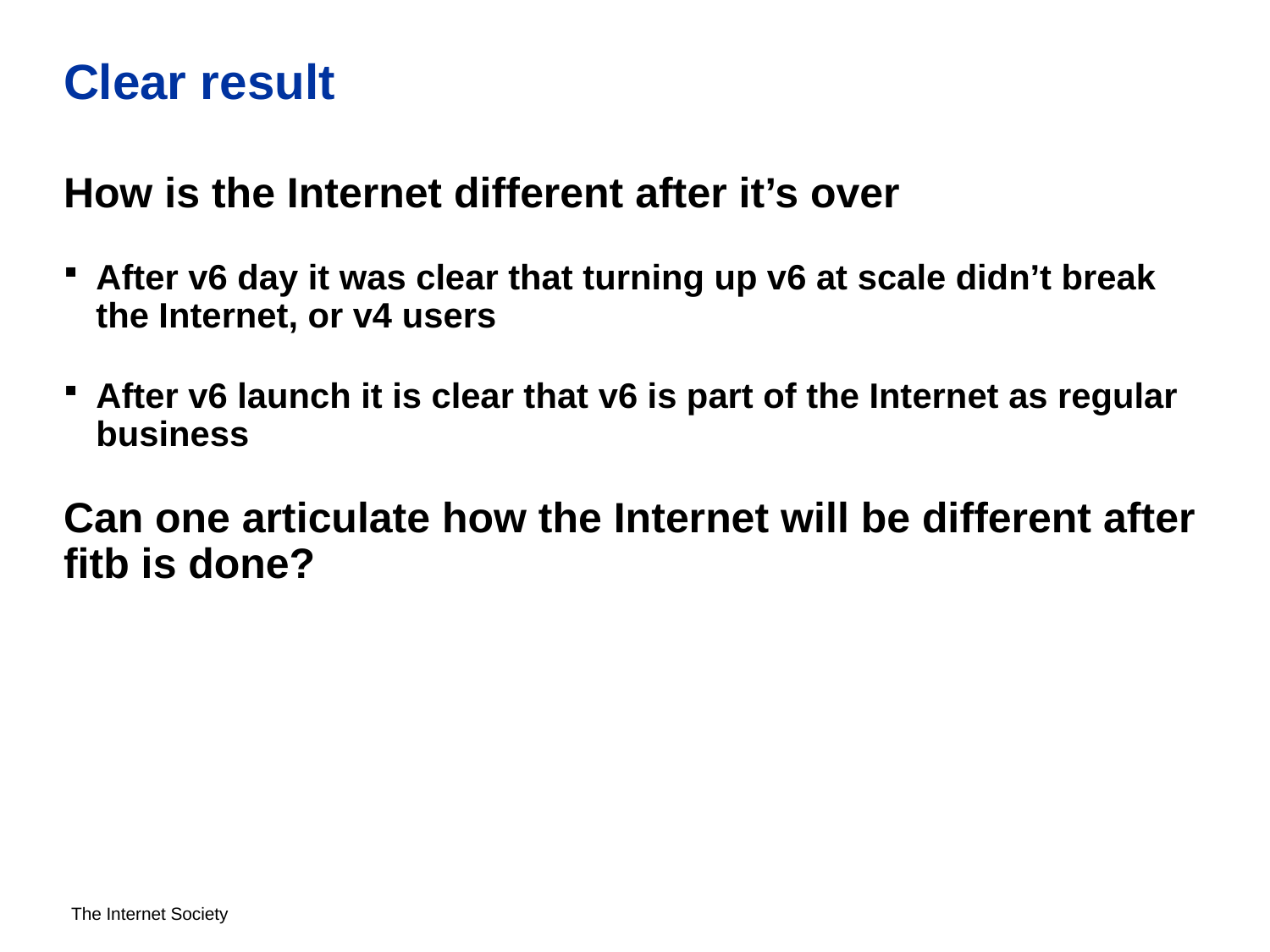

# Clear result
How is the Internet different after it’s over
After v6 day it was clear that turning up v6 at scale didn’t break the Internet, or v4 users
After v6 launch it is clear that v6 is part of the Internet as regular business
Can one articulate how the Internet will be different after fitb is done?